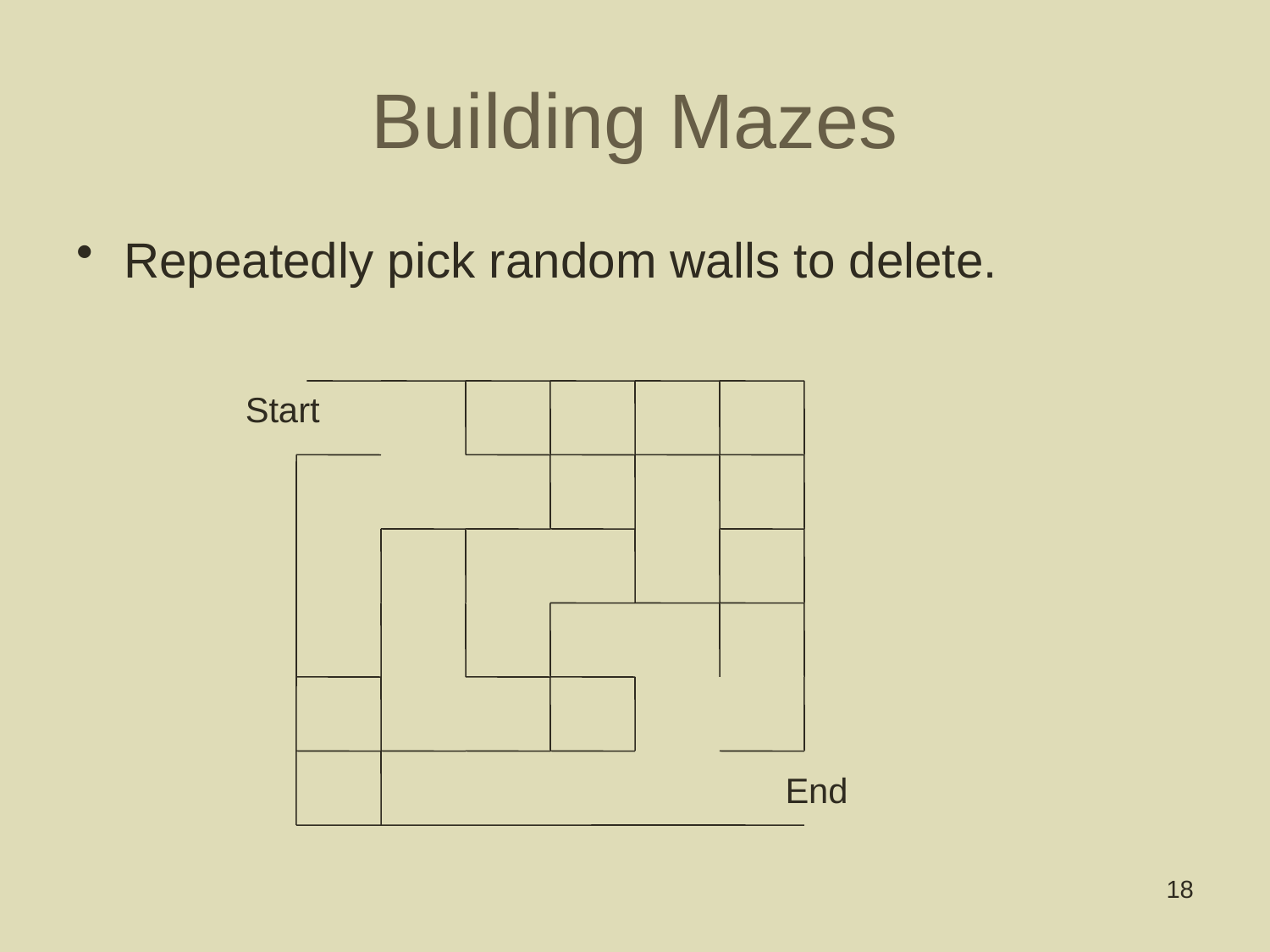

# Building Mazes
Repeatedly pick random walls to delete.
Start

End

18